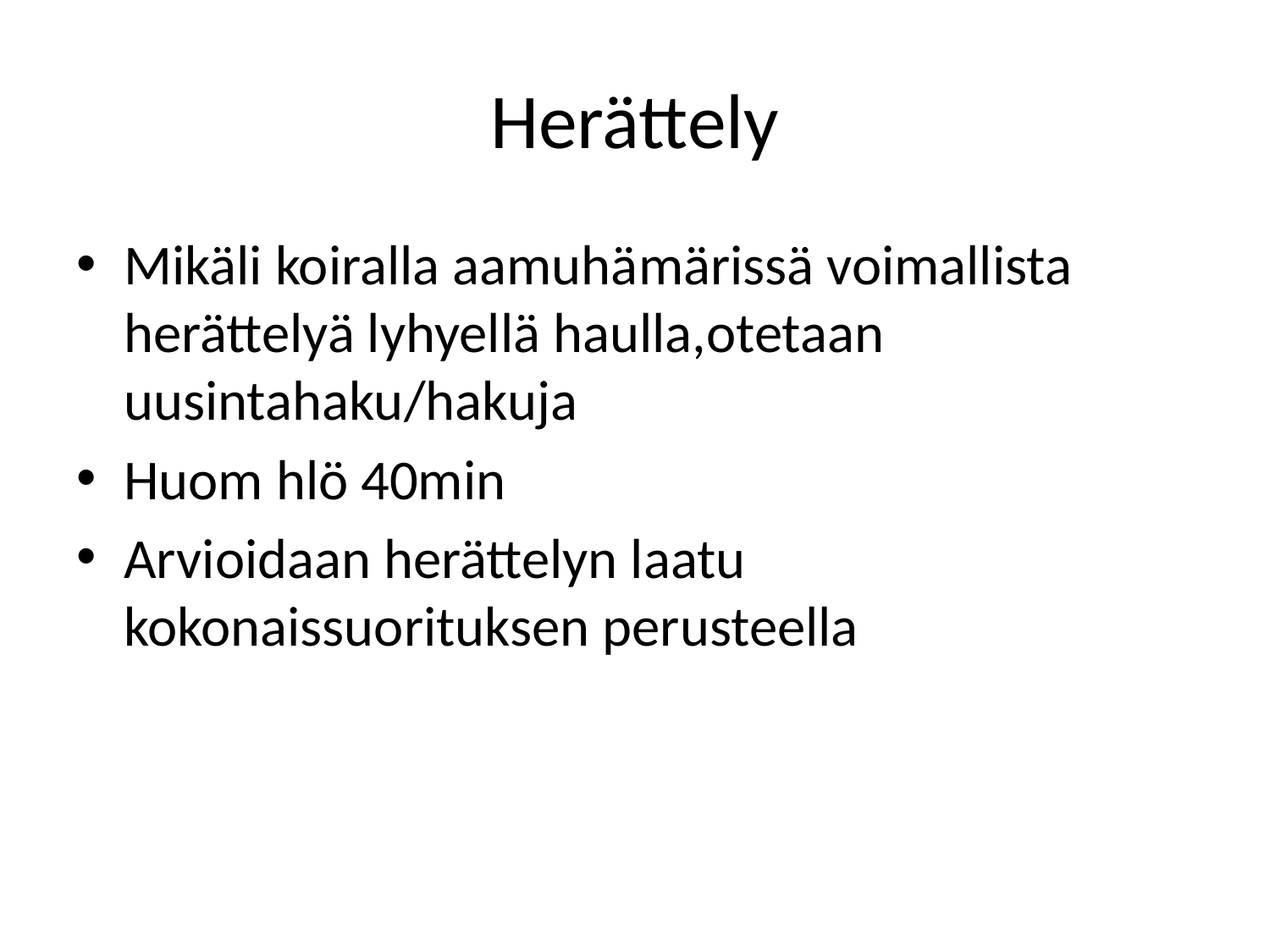

# Herättely
Mikäli koiralla aamuhämärissä voimallista herättelyä lyhyellä haulla,otetaan uusintahaku/hakuja
Huom hlö 40min
Arvioidaan herättelyn laatu kokonaissuorituksen perusteella